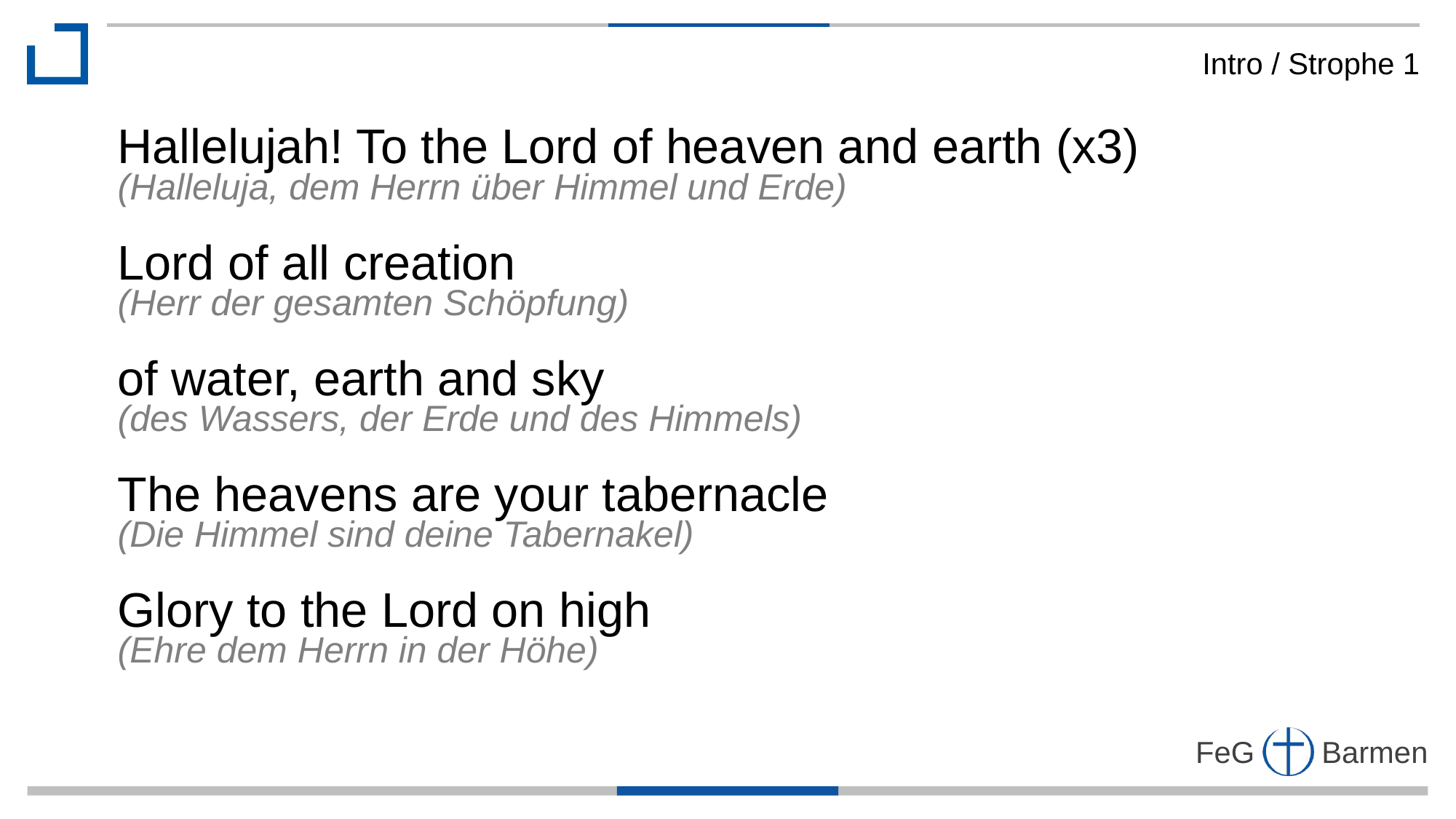

Intro / Strophe 1
Hallelujah! To the Lord of heaven and earth (x3)
(Halleluja, dem Herrn über Himmel und Erde)
Lord of all creation
(Herr der gesamten Schöpfung)
of water, earth and sky
(des Wassers, der Erde und des Himmels)
The heavens are your tabernacle
(Die Himmel sind deine Tabernakel)
Glory to the Lord on high
(Ehre dem Herrn in der Höhe)